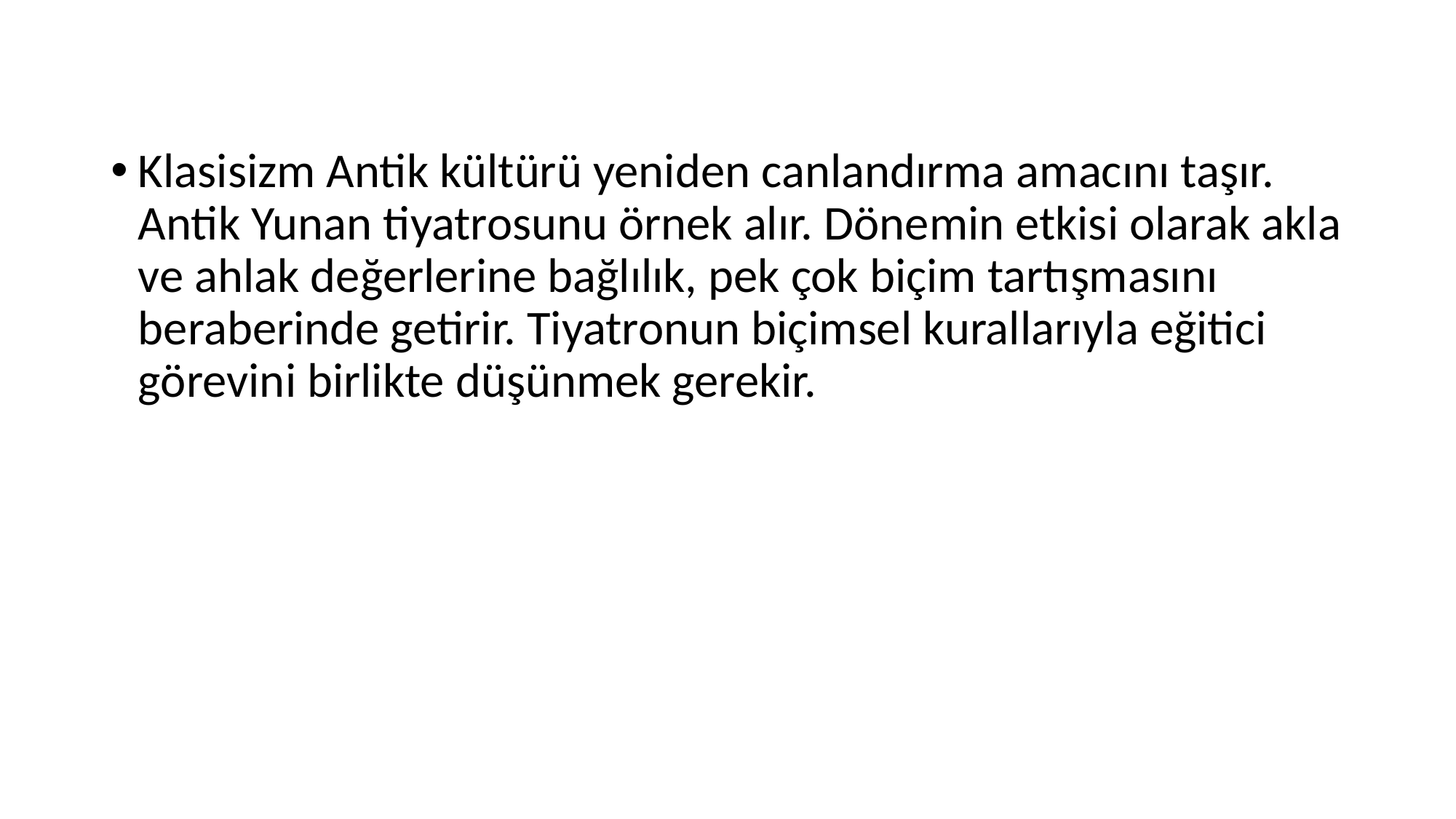

Klasisizm Antik kültürü yeniden canlandırma amacını taşır. Antik Yunan tiyatrosunu örnek alır. Dönemin etkisi olarak akla ve ahlak değerlerine bağlılık, pek çok biçim tartışmasını beraberinde getirir. Tiyatronun biçimsel kurallarıyla eğitici görevini birlikte düşünmek gerekir.